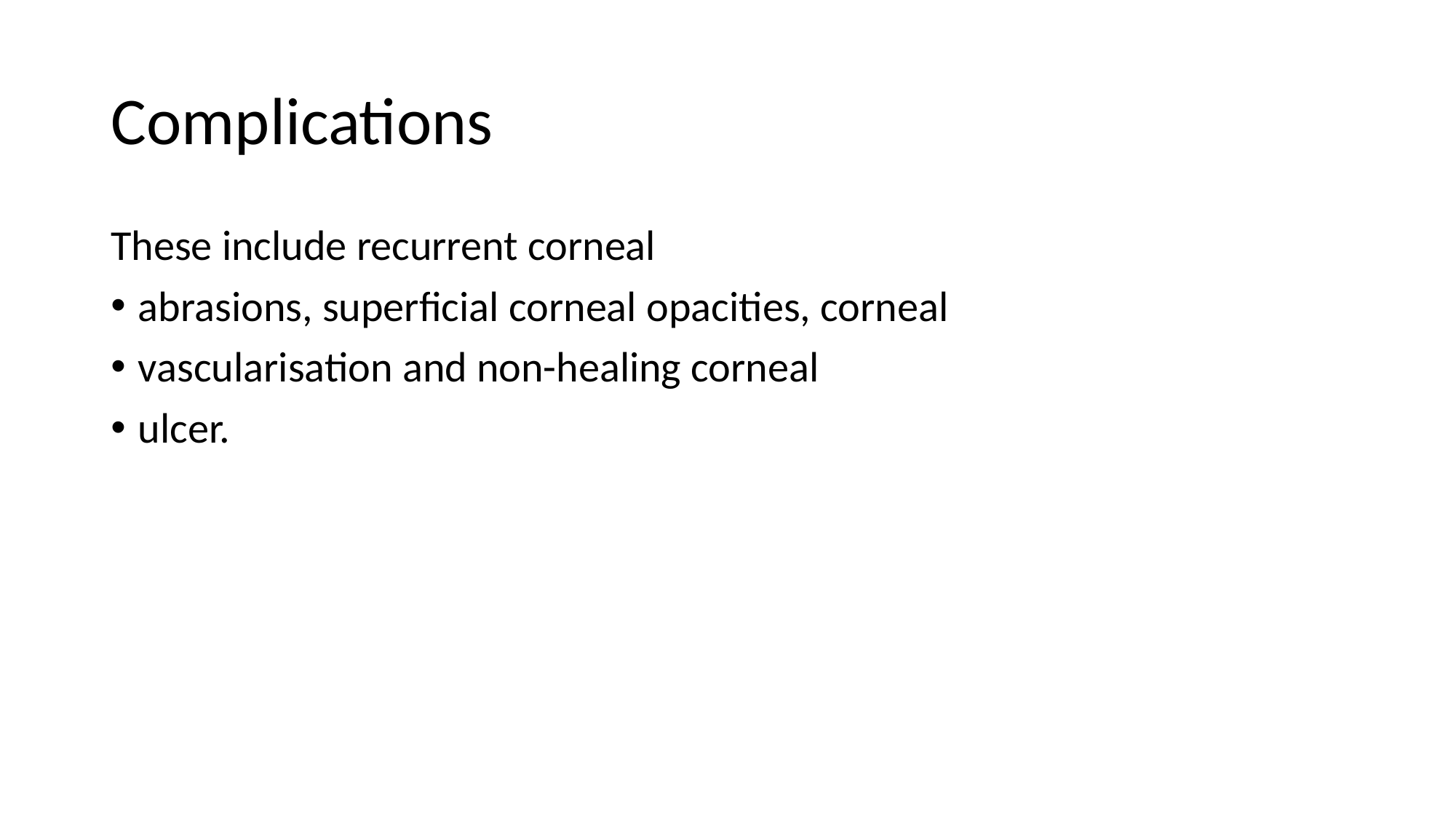

# Complications
These include recurrent corneal
abrasions, superficial corneal opacities, corneal
vascularisation and non-healing corneal
ulcer.